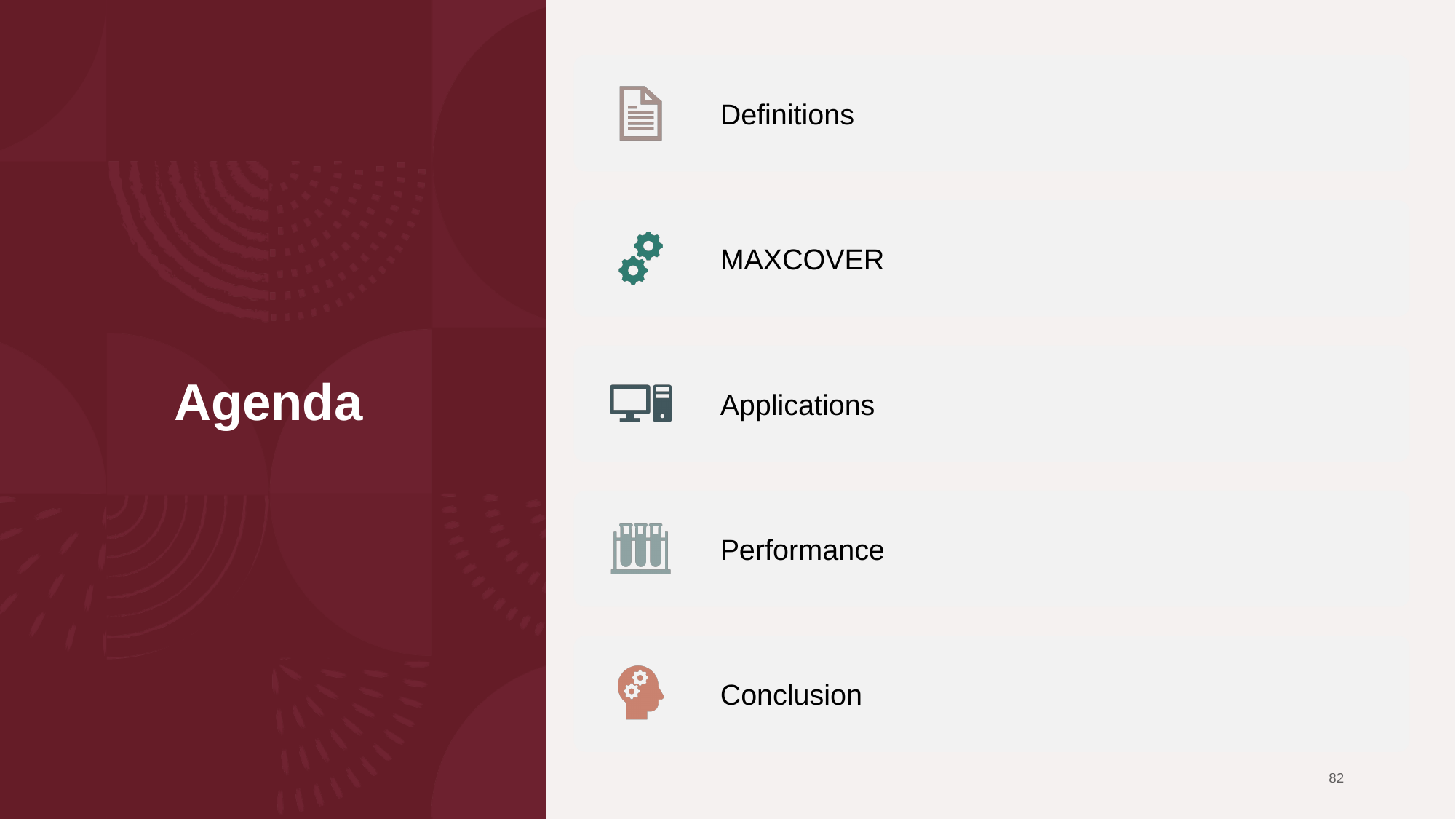

Definitions
MAXCOVER
Applications
Performance
Conclusion
# Agenda
82